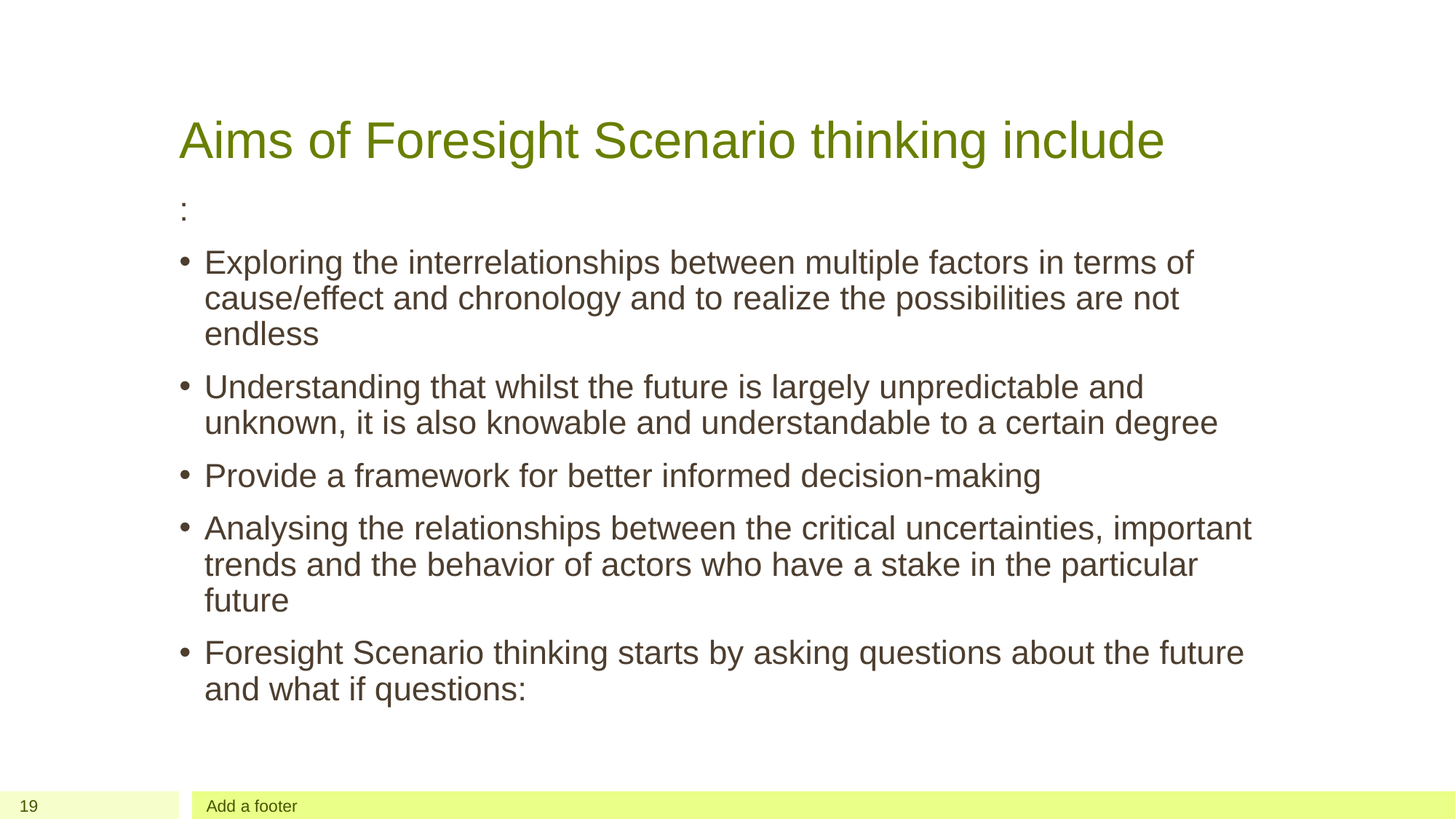

# Aims of Foresight Scenario thinking include
:
Exploring the interrelationships between multiple factors in terms of cause/effect and chronology and to realize the possibilities are not endless
Understanding that whilst the future is largely unpredictable and unknown, it is also knowable and understandable to a certain degree
Provide a framework for better informed decision-making
Analysing the relationships between the critical uncertainties, important trends and the behavior of actors who have a stake in the particular future
Foresight Scenario thinking starts by asking questions about the future and what if questions:
19
Add a footer